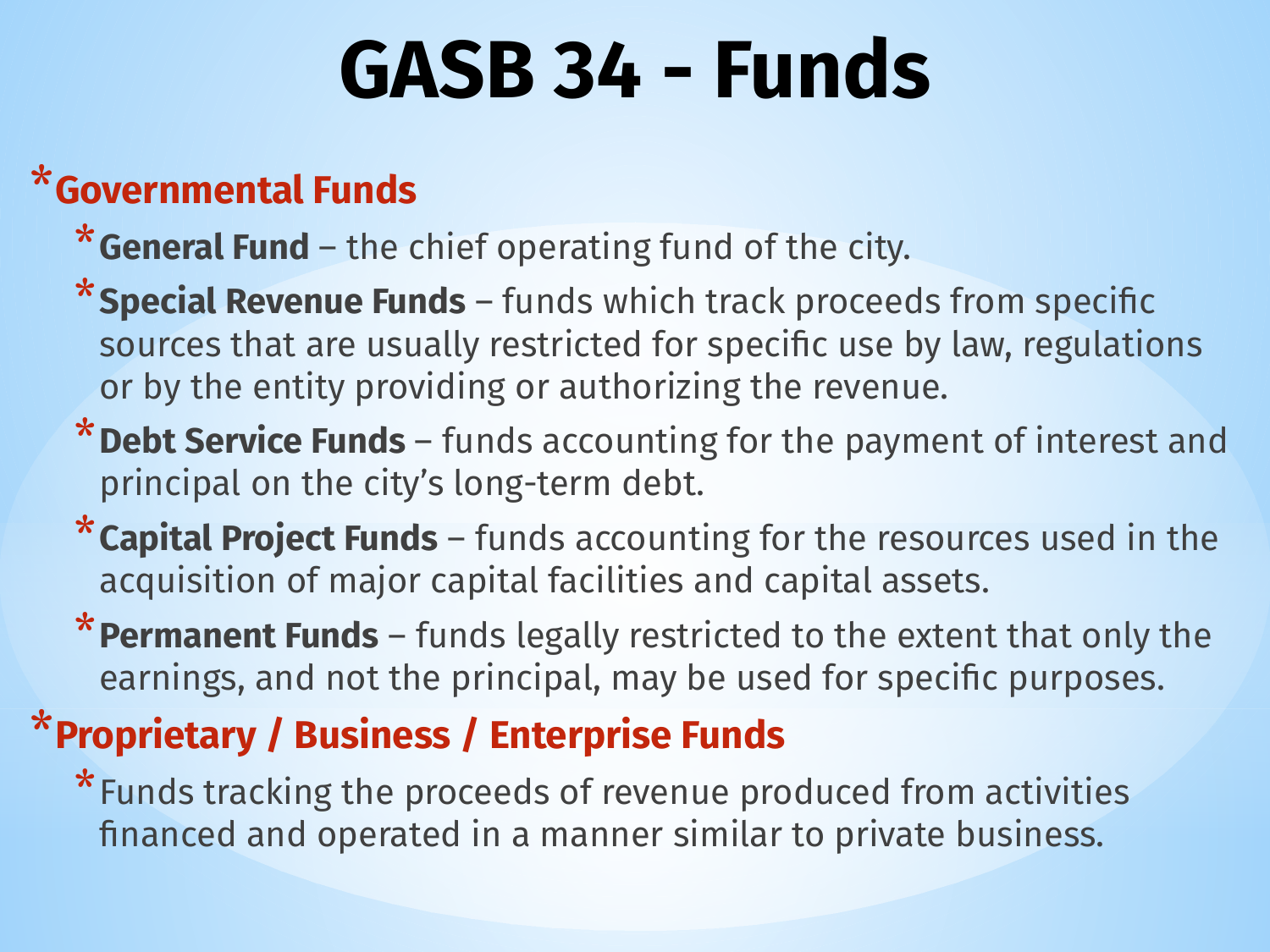

# GASB 34 - Funds
Governmental Funds
General Fund – the chief operating fund of the city.
Special Revenue Funds – funds which track proceeds from specific sources that are usually restricted for specific use by law, regulations or by the entity providing or authorizing the revenue.
Debt Service Funds – funds accounting for the payment of interest and principal on the city’s long-term debt.
Capital Project Funds – funds accounting for the resources used in the acquisition of major capital facilities and capital assets.
Permanent Funds – funds legally restricted to the extent that only the earnings, and not the principal, may be used for specific purposes.
Proprietary / Business / Enterprise Funds
Funds tracking the proceeds of revenue produced from activities financed and operated in a manner similar to private business.